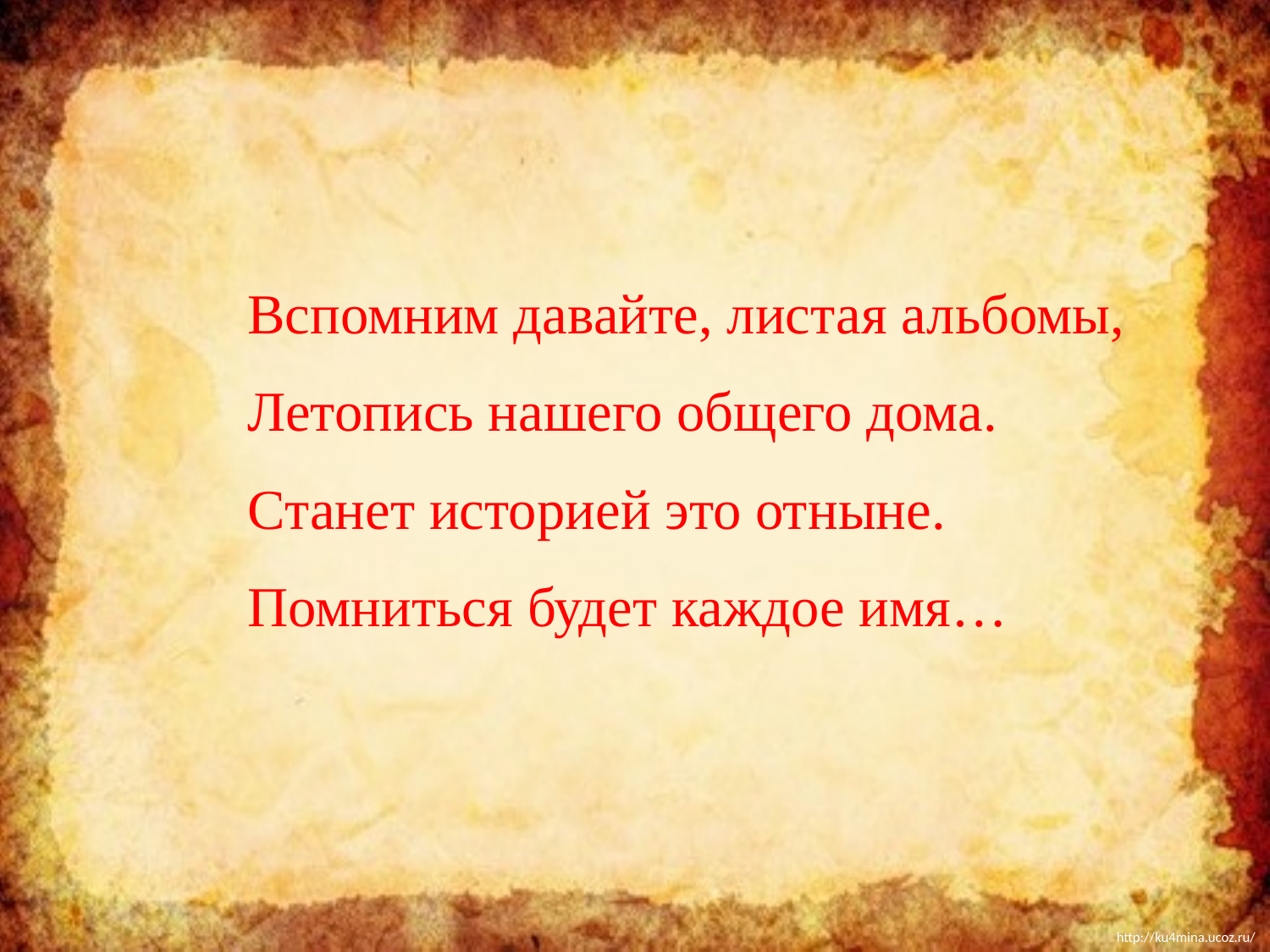

Вспомним давайте, листая альбомы,
Летопись нашего общего дома.
Станет историей это отныне.
Помниться будет каждое имя…